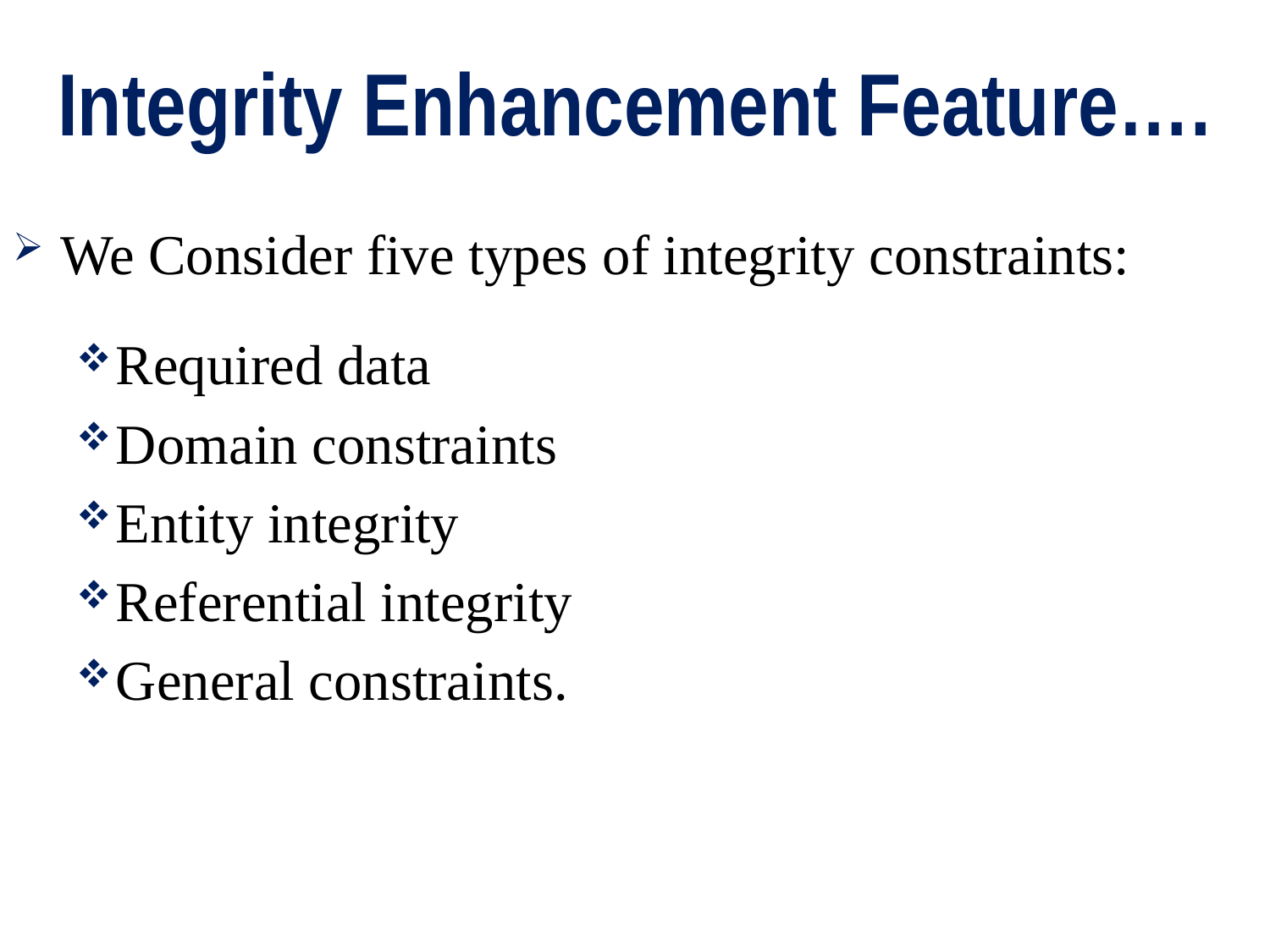

# Integrity Enhancement Feature….
We Consider five types of integrity constraints:

Required data
Domain constraints
Entity integrity
Referential integrity
General constraints.